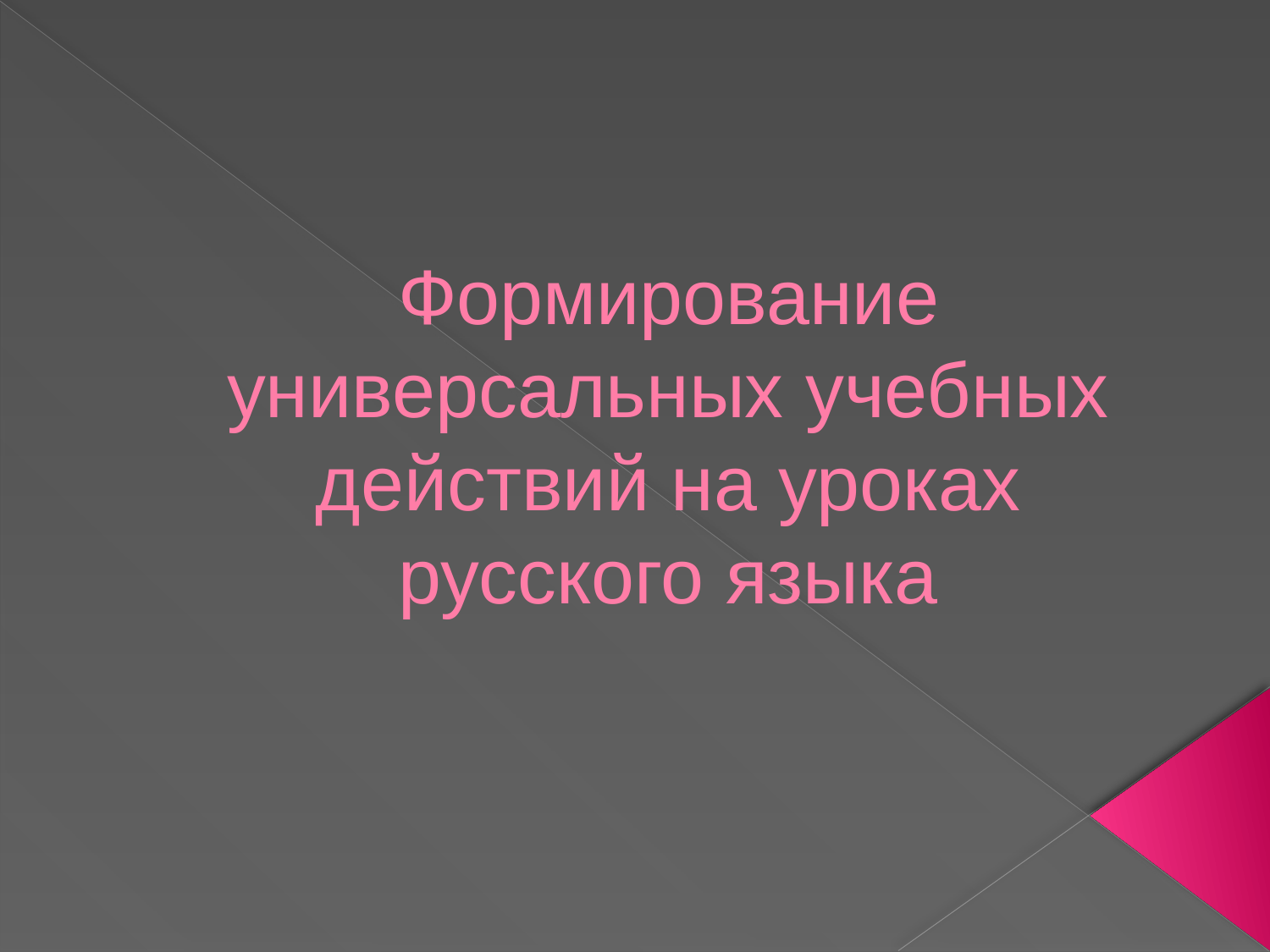

# Формирование универсальных учебных действий на уроках русского языка